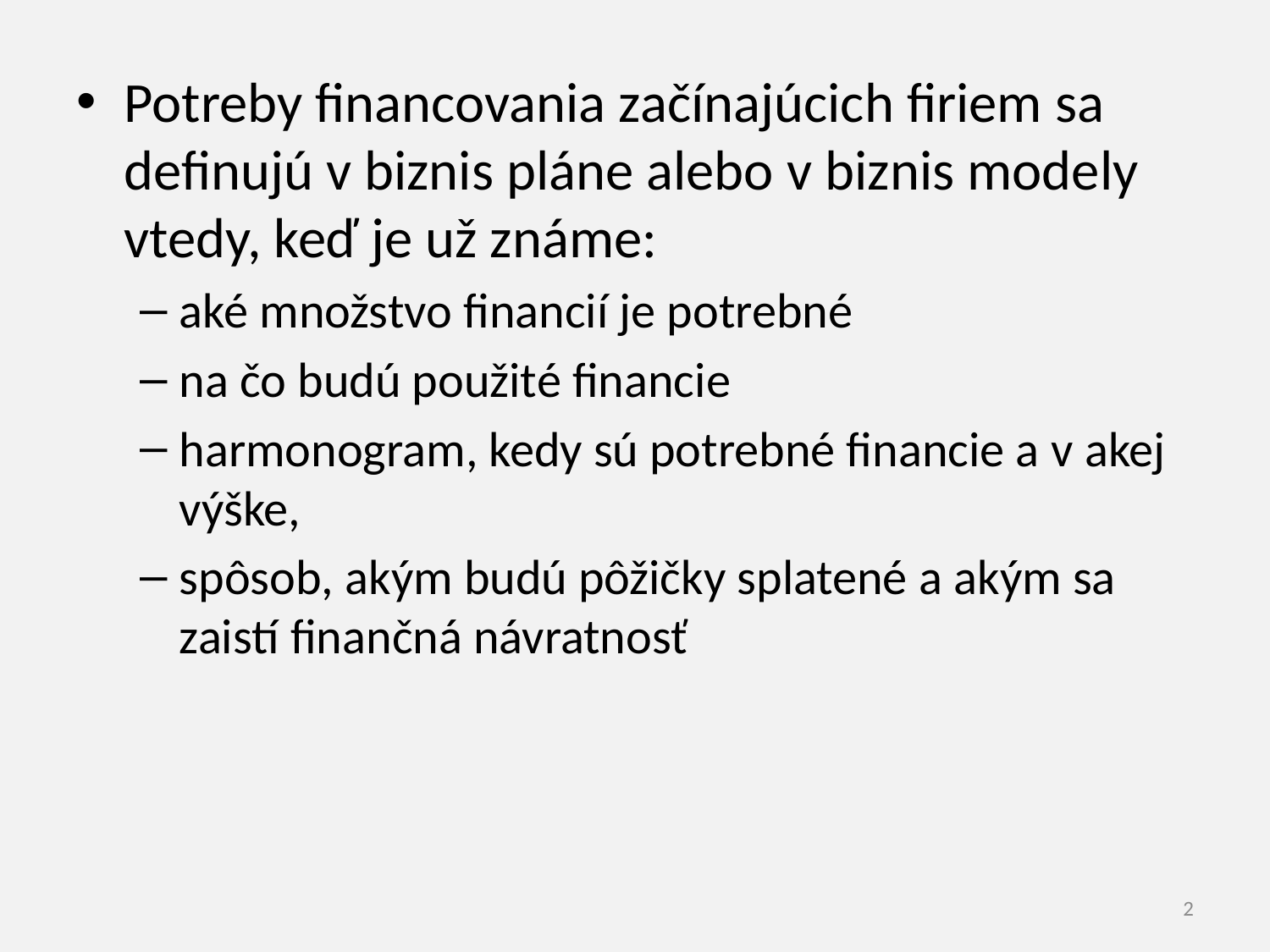

Potreby financovania začínajúcich firiem sa definujú v biznis pláne alebo v biznis modely vtedy, keď je už známe:
aké množstvo financií je potrebné
na čo budú použité financie
harmonogram, kedy sú potrebné financie a v akej výške,
spôsob, akým budú pôžičky splatené a akým sa zaistí finančná návratnosť
2